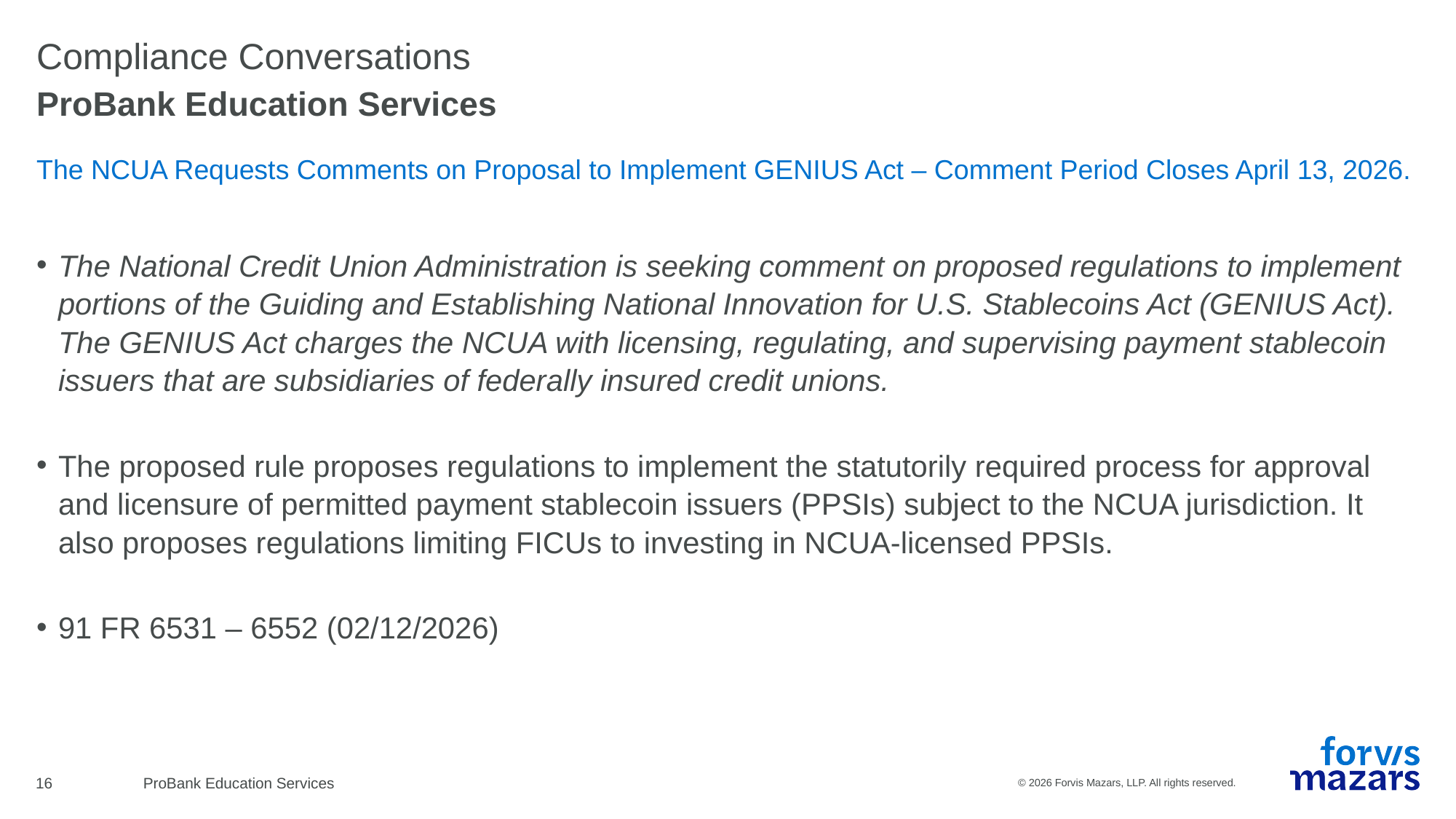

# Compliance Conversations
ProBank Education Services
The NCUA Requests Comments on Proposal to Implement GENIUS Act – Comment Period Closes April 13, 2026.
The National Credit Union Administration is seeking comment on proposed regulations to implement portions of the Guiding and Establishing National Innovation for U.S. Stablecoins Act (GENIUS Act). The GENIUS Act charges the NCUA with licensing, regulating, and supervising payment stablecoin issuers that are subsidiaries of federally insured credit unions.
The proposed rule proposes regulations to implement the statutorily required process for approval and licensure of permitted payment stablecoin issuers (PPSIs) subject to the NCUA jurisdiction. It also proposes regulations limiting FICUs to investing in NCUA-licensed PPSIs.
91 FR 6531 – 6552 (02/12/2026)

16
ProBank Education Services